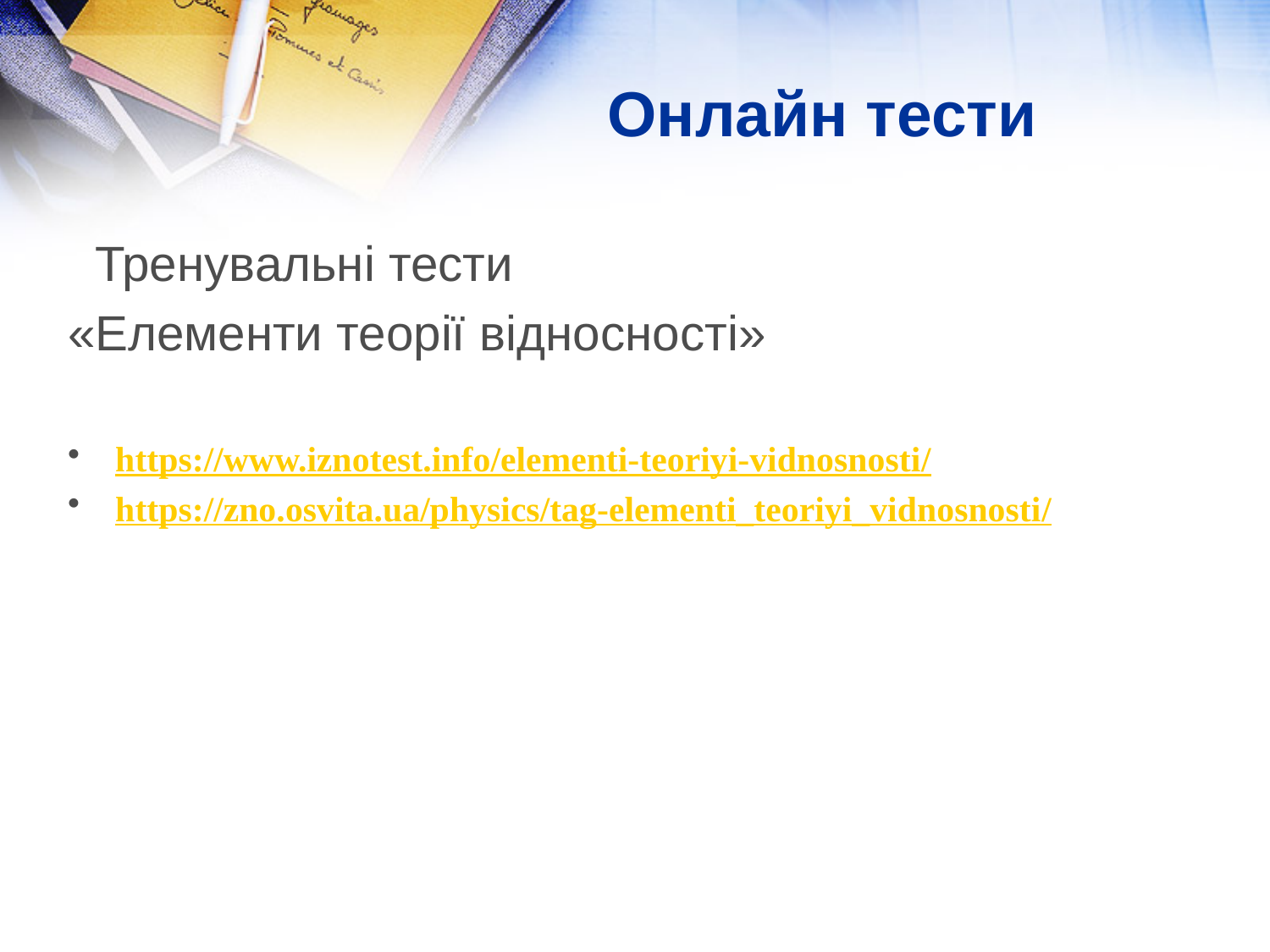

Онлайн тести
  Тренувальні тести
«Елементи теорії відносності»

https://www.iznotest.info/elementi-teoriyi-vidnosnosti/
https://zno.osvita.ua/physics/tag-elementi_teoriyi_vidnosnosti/